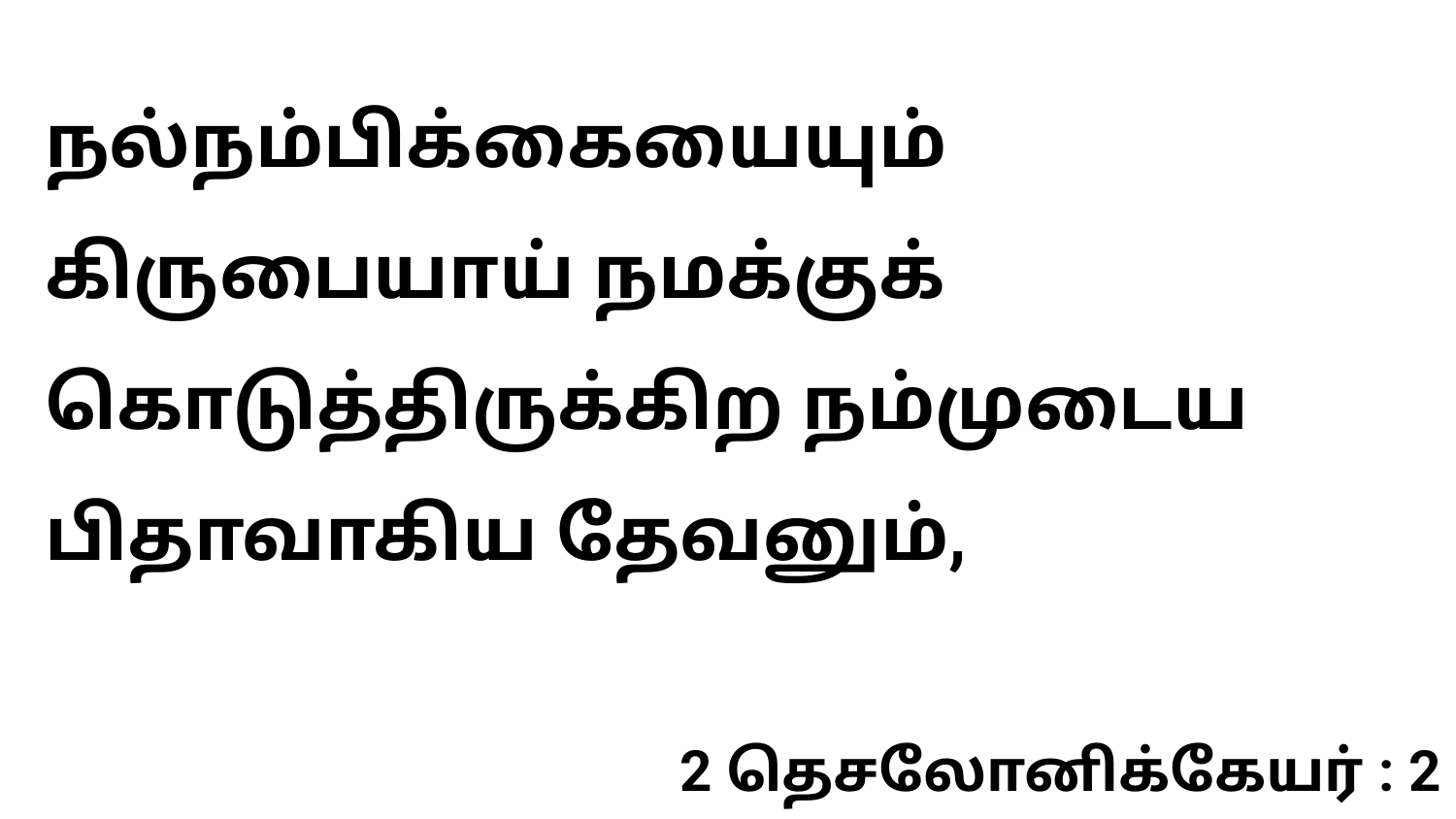

நல்நம்பிக்கையையும் கிருபையாய் நமக்குக் கொடுத்திருக்கிற நம்முடைய பிதாவாகிய தேவனும்,
2 தெசலோனிக்கேயர் : 2